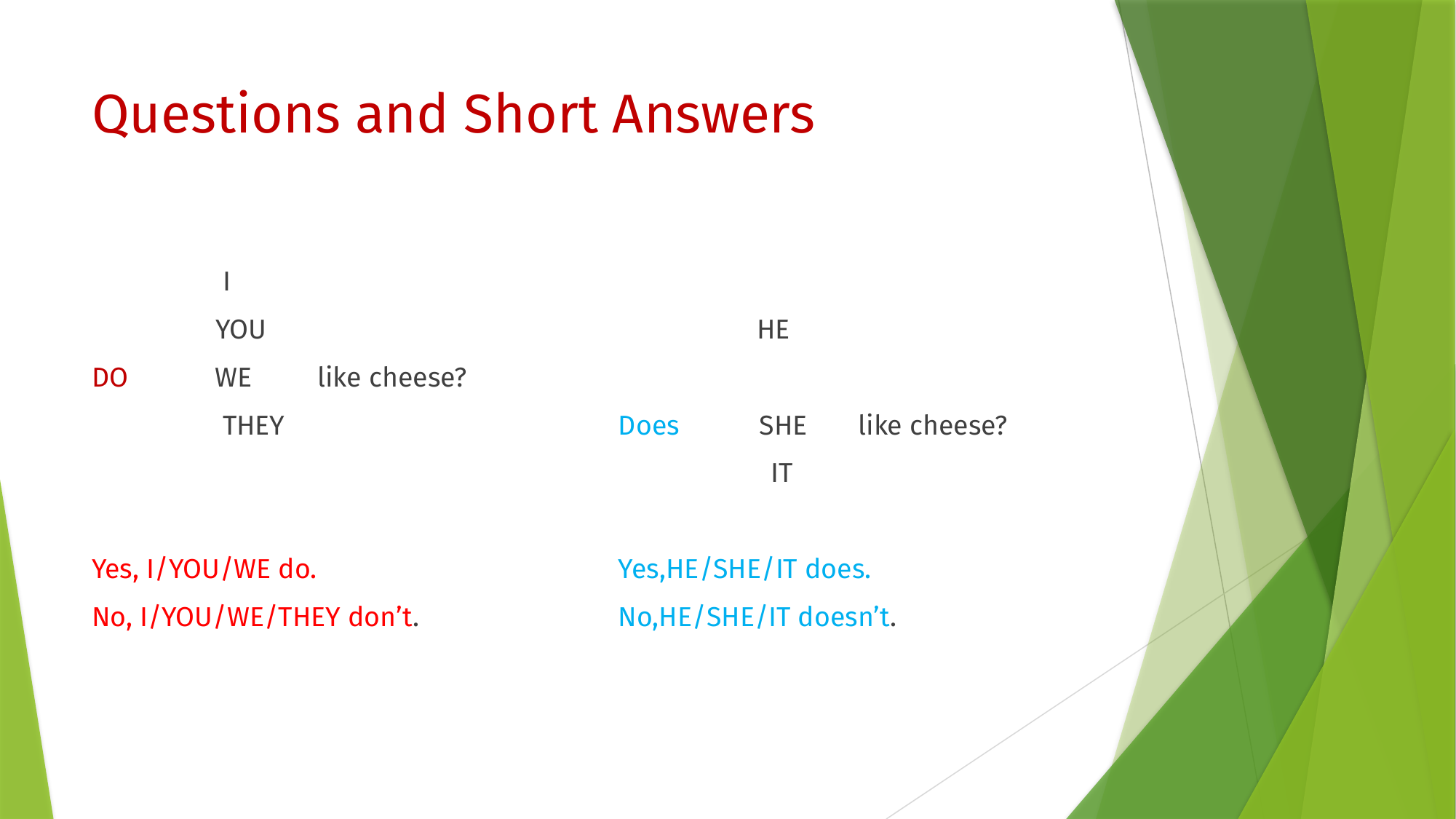

# Questions and Short Answers
                  I
                 YOU
DO            WE         like cheese?
                  THEY

Yes, I/YOU/WE do.
No, I/YOU/WE/THEY don’t.

                   HE

Does           SHE       like cheese?
                     IT

Yes,HE/SHE/IT does.
No,HE/SHE/IT doesn’t.